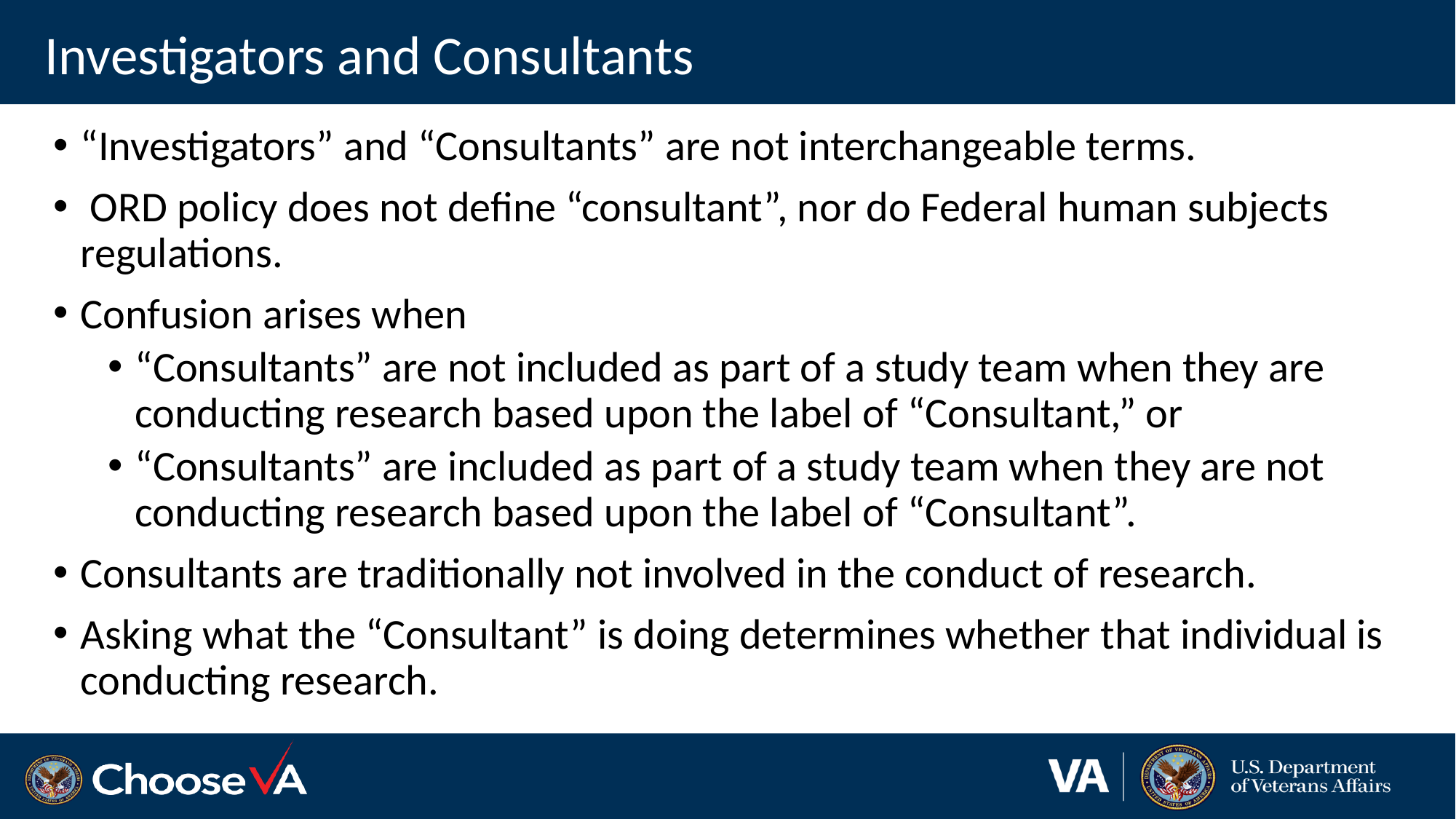

# Investigators and Consultants
“Investigators” and “Consultants” are not interchangeable terms.
 ORD policy does not define “consultant”, nor do Federal human subjects regulations.
Confusion arises when
“Consultants” are not included as part of a study team when they are conducting research based upon the label of “Consultant,” or
“Consultants” are included as part of a study team when they are not conducting research based upon the label of “Consultant”.
Consultants are traditionally not involved in the conduct of research.
Asking what the “Consultant” is doing determines whether that individual is conducting research.